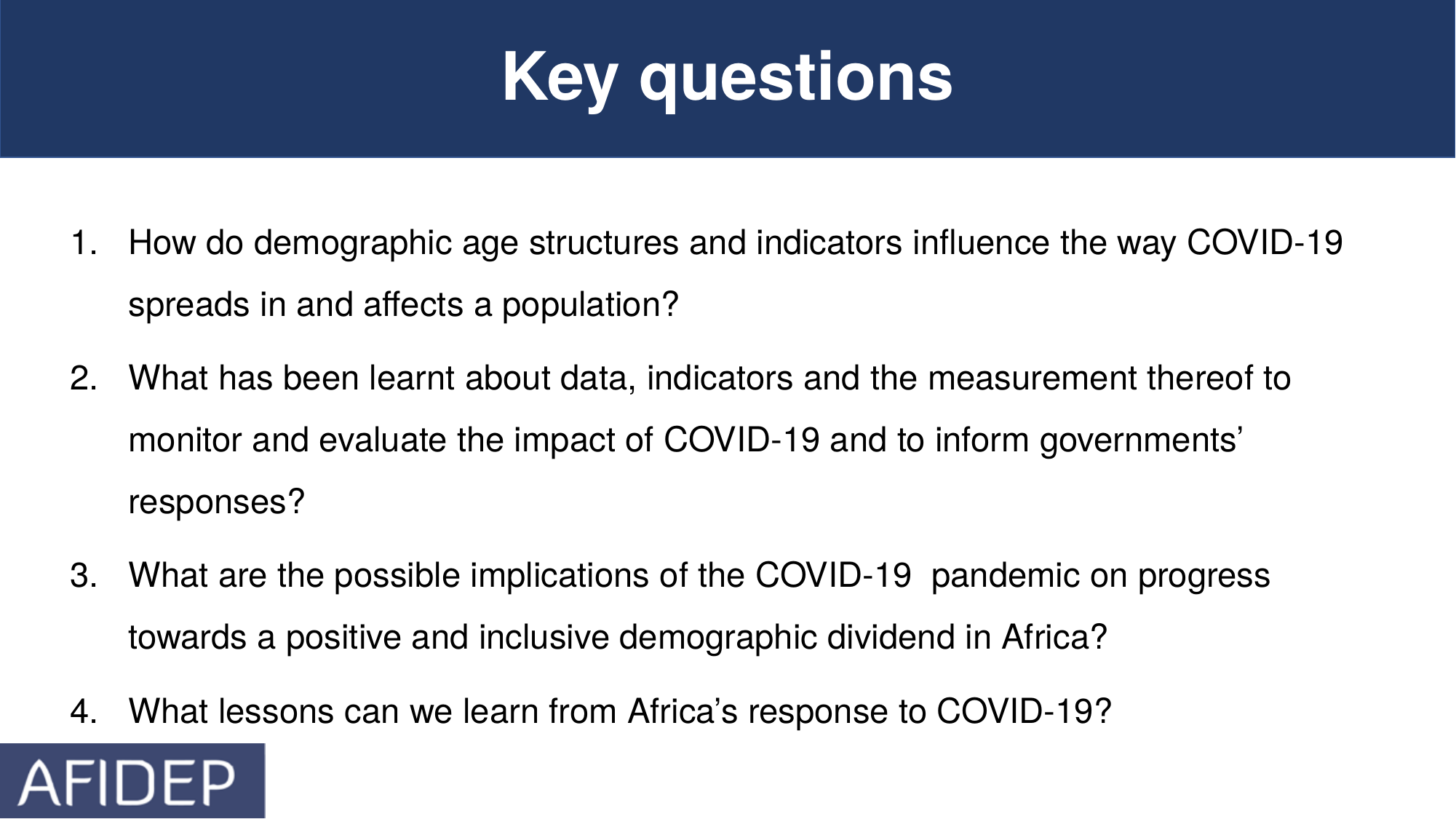

Key questions
How do demographic age structures and indicators influence the way COVID-19  spreads in and affects a population?
What has been learnt about data, indicators and the measurement thereof to monitor and evaluate the impact of COVID-19 and to inform governments’ responses?
What are the possible implications of the COVID-19  pandemic on progress towards a positive and inclusive demographic dividend in Africa?
What lessons can we learn from Africa’s response to COVID-19?